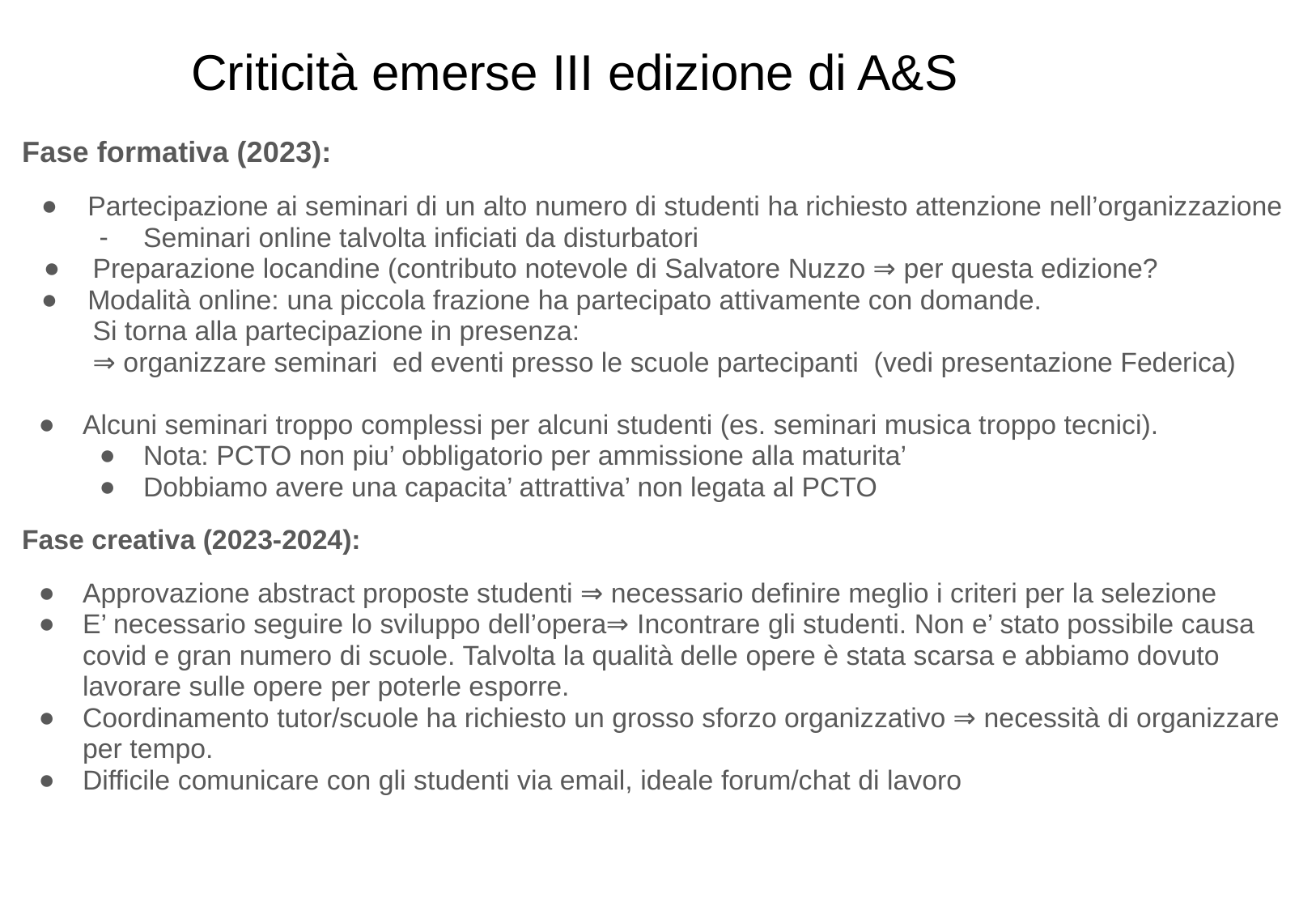

Criticità emerse III edizione di A&S
Fase formativa (2023):
Partecipazione ai seminari di un alto numero di studenti ha richiesto attenzione nell’organizzazione
Seminari online talvolta inficiati da disturbatori
Preparazione locandine (contributo notevole di Salvatore Nuzzo ⇒ per questa edizione?
Modalità online: una piccola frazione ha partecipato attivamente con domande.
Si torna alla partecipazione in presenza:
⇒ organizzare seminari  ed eventi presso le scuole partecipanti  (vedi presentazione Federica)

Alcuni seminari troppo complessi per alcuni studenti (es. seminari musica troppo tecnici).
Nota: PCTO non piu’ obbligatorio per ammissione alla maturita’
Dobbiamo avere una capacita’ attrattiva’ non legata al PCTO
Fase creativa (2023-2024):
Approvazione abstract proposte studenti ⇒ necessario definire meglio i criteri per la selezione
E’ necessario seguire lo sviluppo dell’opera⇒ Incontrare gli studenti. Non e’ stato possibile causa covid e gran numero di scuole. Talvolta la qualità delle opere è stata scarsa e abbiamo dovuto lavorare sulle opere per poterle esporre.
Coordinamento tutor/scuole ha richiesto un grosso sforzo organizzativo ⇒ necessità di organizzare per tempo.
Difficile comunicare con gli studenti via email, ideale forum/chat di lavoro